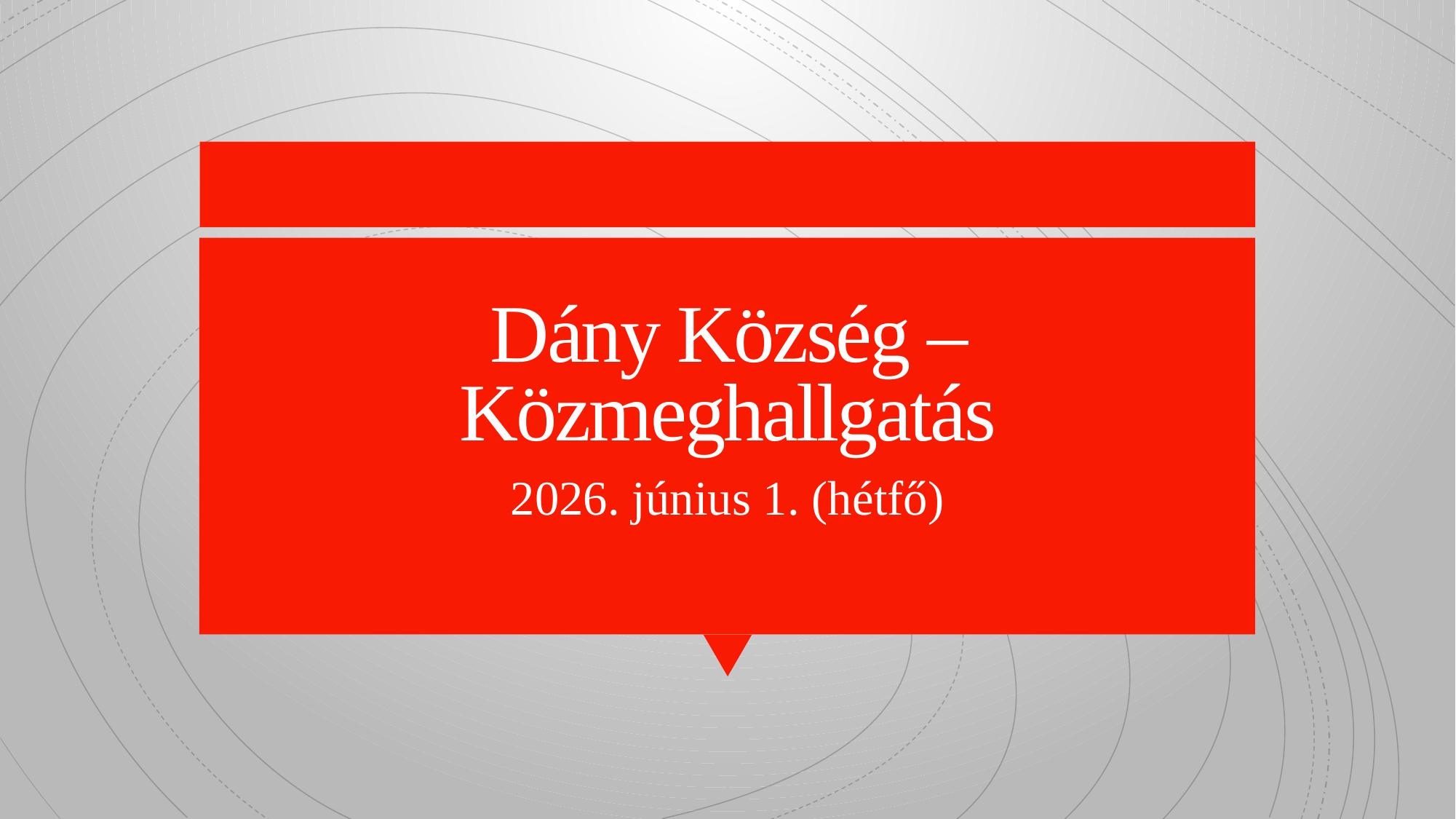

# Dány Község – Közmeghallgatás
2026. június 1. (hétfő)